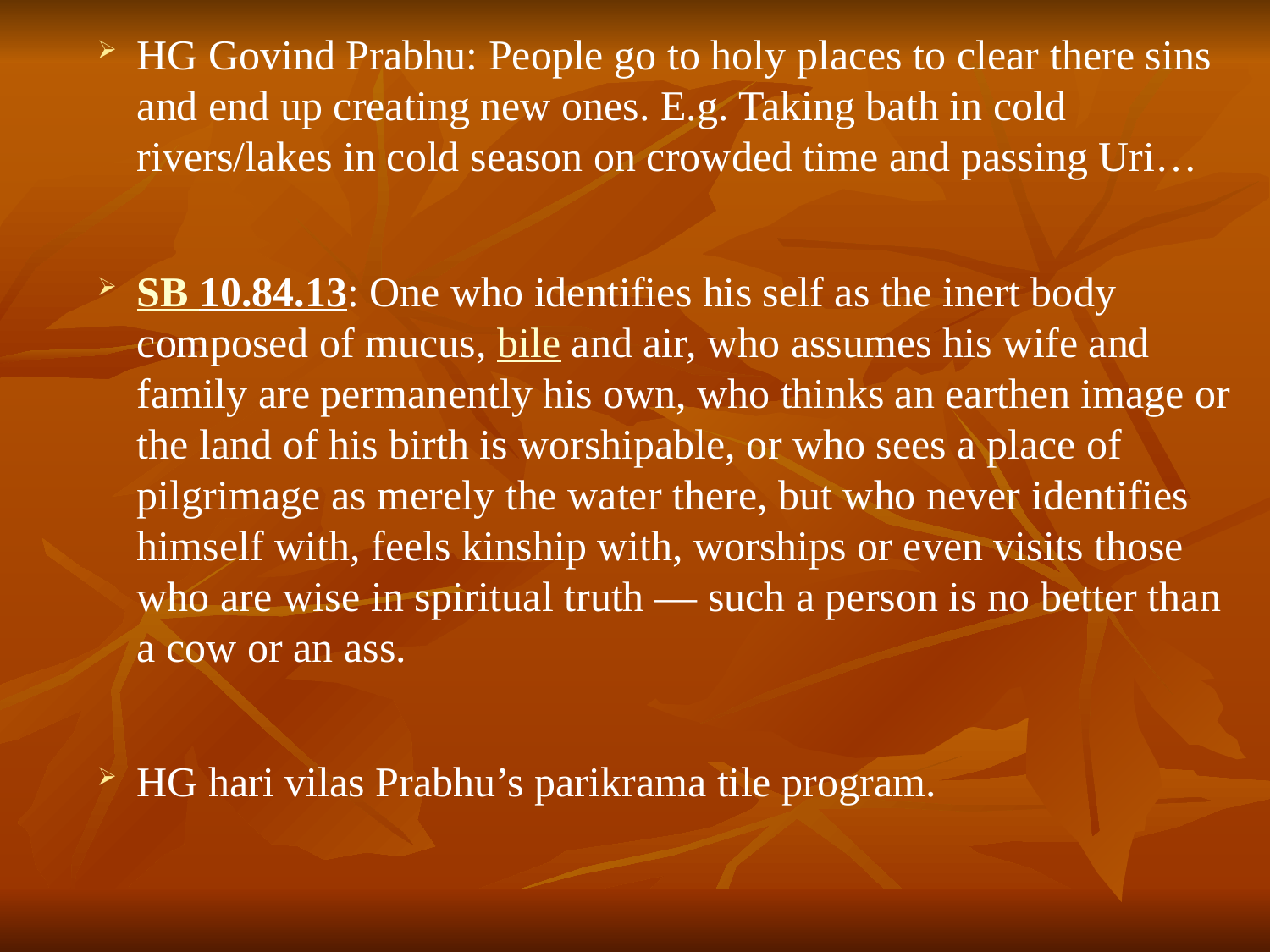

# HG Govind Prabhu: People go to holy places to clear there sins and end up creating new ones. E.g. Taking bath in cold rivers/lakes in cold season on crowded time and passing Uri…

SB 10.84.13: One who identifies his self as the inert body composed of mucus, bile and air, who assumes his wife and family are permanently his own, who thinks an earthen image or the land of his birth is worshipable, or who sees a place of pilgrimage as merely the water there, but who never identifies himself with, feels kinship with, worships or even visits those who are wise in spiritual truth — such a person is no better than a cow or an ass.

HG hari vilas Prabhu’s parikrama tile program.